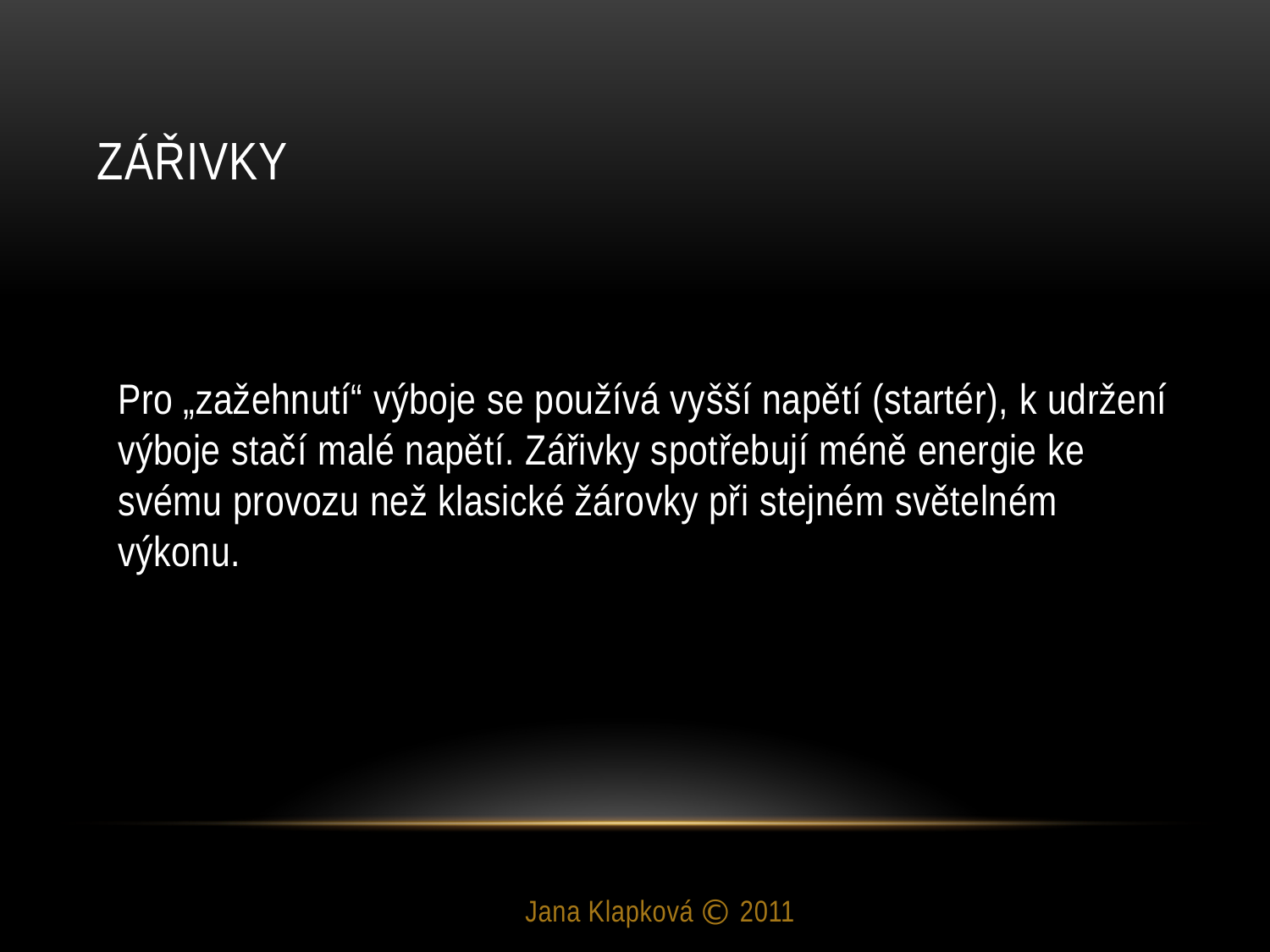

# zářivky
Pro „zažehnutí“ výboje se používá vyšší napětí (startér), k udržení výboje stačí malé napětí. Zářivky spotřebují méně energie ke svému provozu než klasické žárovky při stejném světelném výkonu.
Jana Klapková © 2011